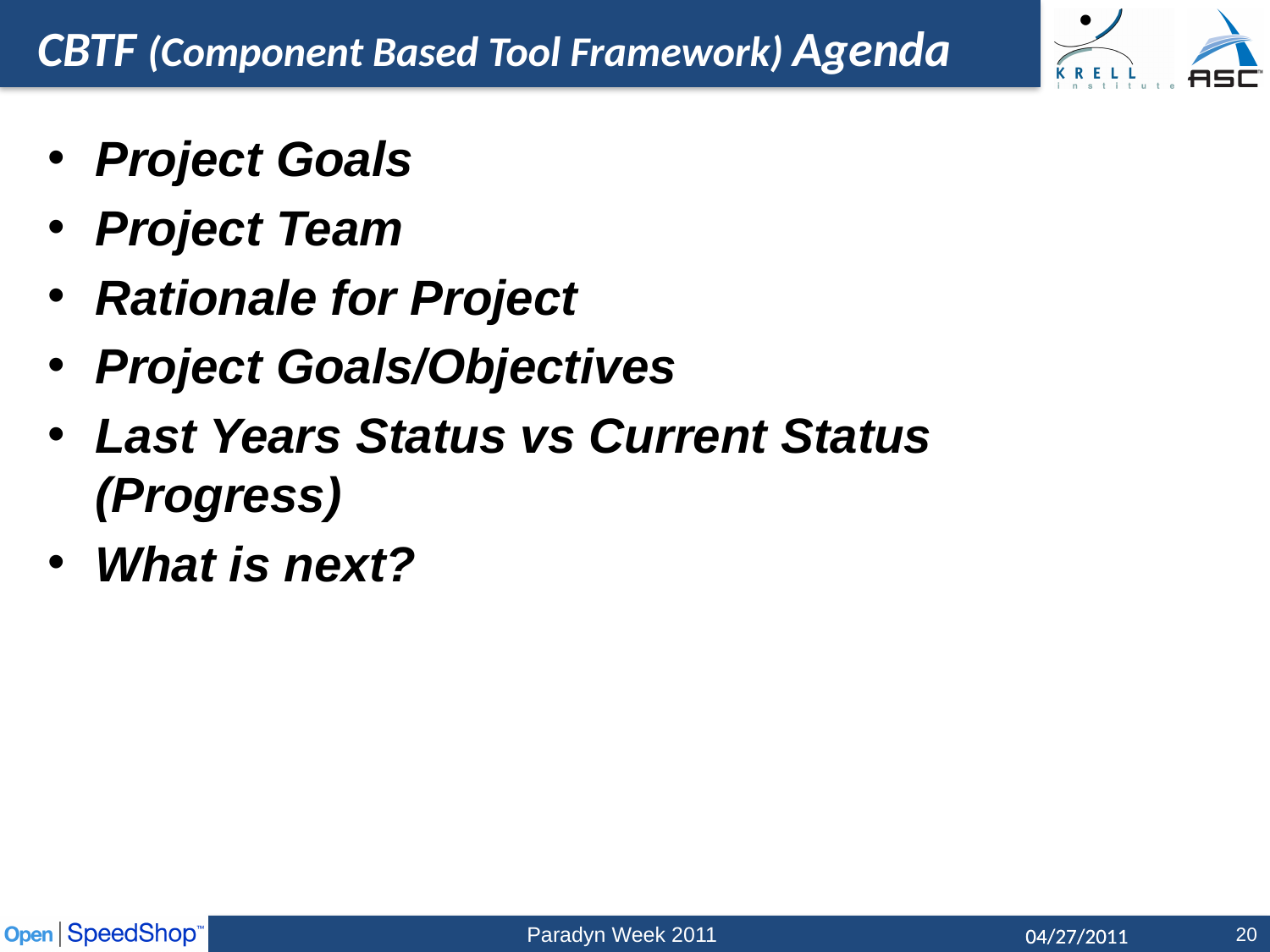

CBTF (Component Based Tool Framework) Agenda
Project Goals
Project Team
Rationale for Project
Project Goals/Objectives
Last Years Status vs Current Status (Progress)
What is next?

Paradyn Week 2011
20